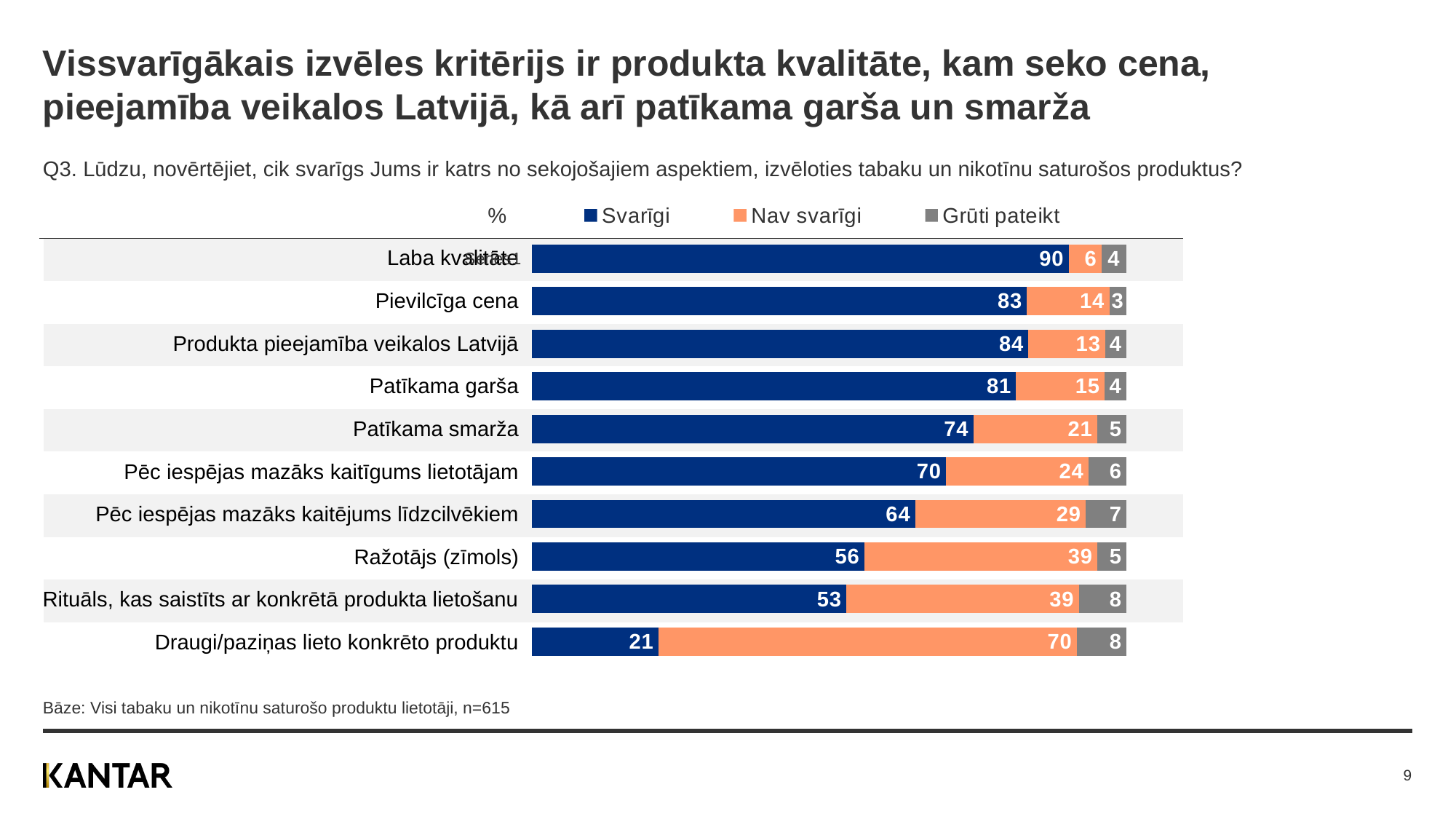

# Vissvarīgākais izvēles kritērijs ir produkta kvalitāte, kam seko cena, pieejamība veikalos Latvijā, kā arī patīkama garša un smarža

### Chart

| Category | Svarīgi | Column2 | Nav svarīgi | Column3 | Grūti pateikt |
|---|---|---|---|---|---|
|  | 90.29443209307142 | None | 5.531702314527999 | None | 4.173865592400517 |
|  | 83.27098082184324 | None | 13.866399229272334 | None | 2.8626199488844573 |
|  | 83.52403320045745 | None | 12.930494029528598 | None | 3.5454727700138986 |
|  | 81.44559902188554 | None | 14.919336475774367 | None | 3.635064502340077 |
|  | 74.26315876145227 | None | 20.833175050296564 | None | 4.903666188251144 |
|  | 69.66098121741886 | None | 23.956881814463088 | None | 6.38213696811806 |
|  | 64.48544695901036 | None | 28.686693489702904 | None | 6.827859551286744 |
|  | 55.92850347178171 | None | 39.19459617596679 | None | 4.876900352251538 |
|  | 52.89896891709227 | None | 39.09716911032032 | None | 8.003861972587483 |
|  | 21.292196129594654 | None | 70.37139068765913 | None | 8.336413182746204 |
Q3. Lūdzu, novērtējiet, cik svarīgs Jums ir katrs no sekojošajiem aspektiem, izvēloties tabaku un nikotīnu saturošos produktus?
%
| Laba kvalitāte |
| --- |
| Pievilcīga cena |
| Produkta pieejamība veikalos Latvijā |
| Patīkama garša |
| Patīkama smarža |
| Pēc iespējas mazāks kaitīgums lietotājam |
| Pēc iespējas mazāks kaitējums līdzcilvēkiem |
| Ražotājs (zīmols) |
| Rituāls, kas saistīts ar konkrētā produkta lietošanu |
| Draugi/paziņas lieto konkrēto produktu |
|  |  |
| --- | --- |
|  |  |
|  |  |
|  |  |
|  |  |
|  |  |
|  |  |
|  |  |
|  |  |
|  |  |
Bāze: Visi tabaku un nikotīnu saturošo produktu lietotāji, n=615
9